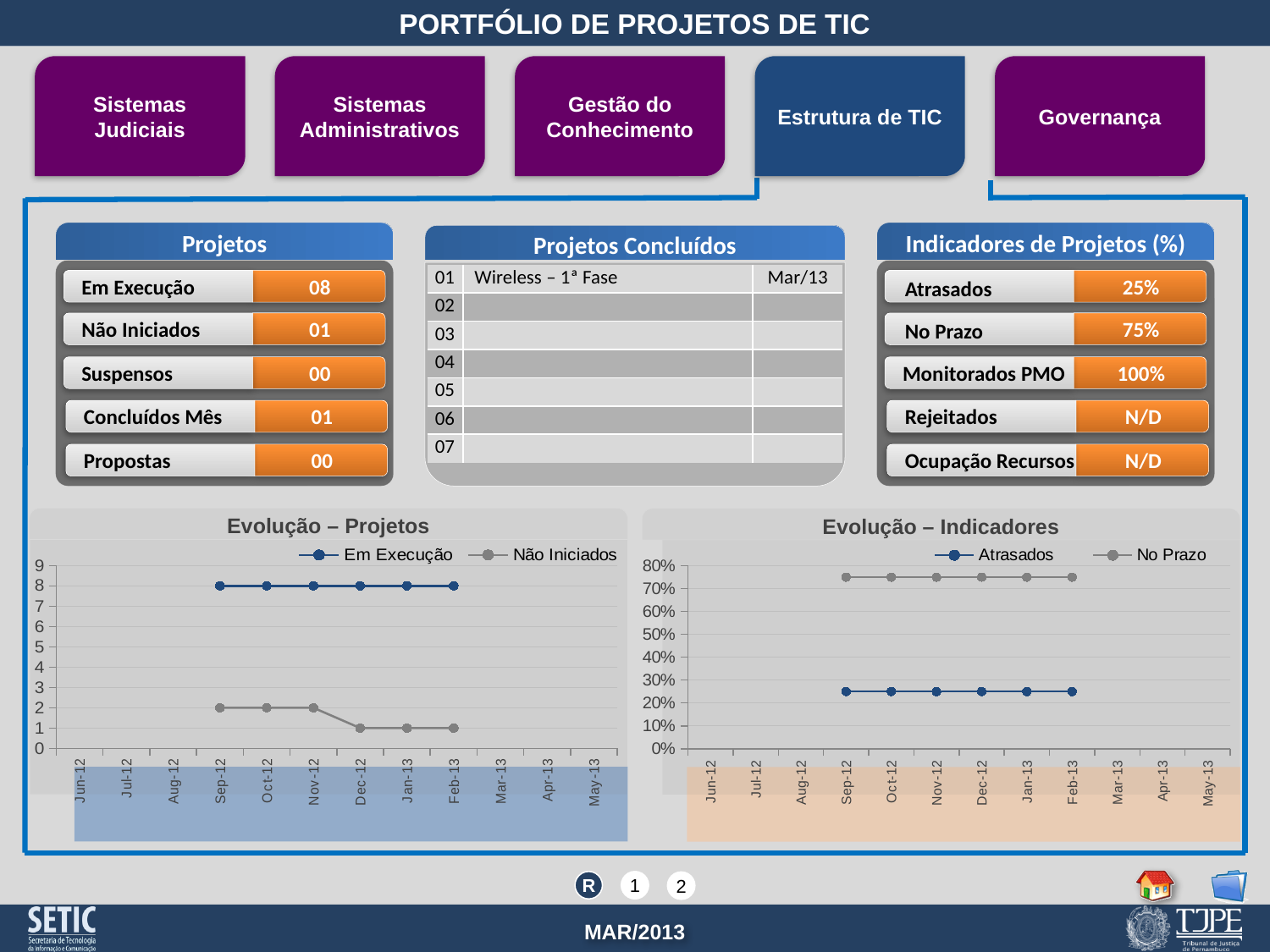

Projetos
Indicadores de Projetos (%)
Projetos Concluídos

| 01 | Wireless – 1ª Fase | Mar/13 |
| --- | --- | --- |
| 02 |  |  |
| 03 |  |  |
| 04 |  |  |
| 05 |  |  |
| 06 |  |  |
| 07 |  |  |

25%
Atrasados

Em Execução
08

75%
No Prazo

Não Iniciados
01

Suspensos
00

Monitorados PMO
100%

Concluídos Mês
01

Rejeitados
N/D

Propostas
00

Ocupação Recursos
N/D
Evolução – Projetos
Evolução – Indicadores

### Chart

| Category | Em Execução | Não Iniciados |
|---|---|---|
| 41061 | None | None |
| 41091 | None | None |
| 41122 | None | None |
| 41153 | 8.0 | 2.0 |
| 41183 | 8.0 | 2.0 |
| 41214 | 8.0 | 2.0 |
| 41244 | 8.0 | 1.0 |
| 41275 | 8.0 | 1.0 |
| 41306 | 8.0 | 1.0 |
| 41334 | None | None |
| 41365 | None | None |
| 41395 | None | None |

### Chart

| Category | Atrasados | No Prazo |
|---|---|---|
| 41061 | None | None |
| 41091 | None | None |
| 41122 | None | None |
| 41153 | 0.25 | 0.75 |
| 41183 | 0.25 | 0.75 |
| 41214 | 0.25 | 0.75 |
| 41244 | 0.25 | 0.75 |
| 41275 | 0.25 | 0.75 |
| 41306 | 0.25 | 0.75 |
| 41334 | None | None |
| 41365 | None | None |
| 41395 | None | None |

R

1

2